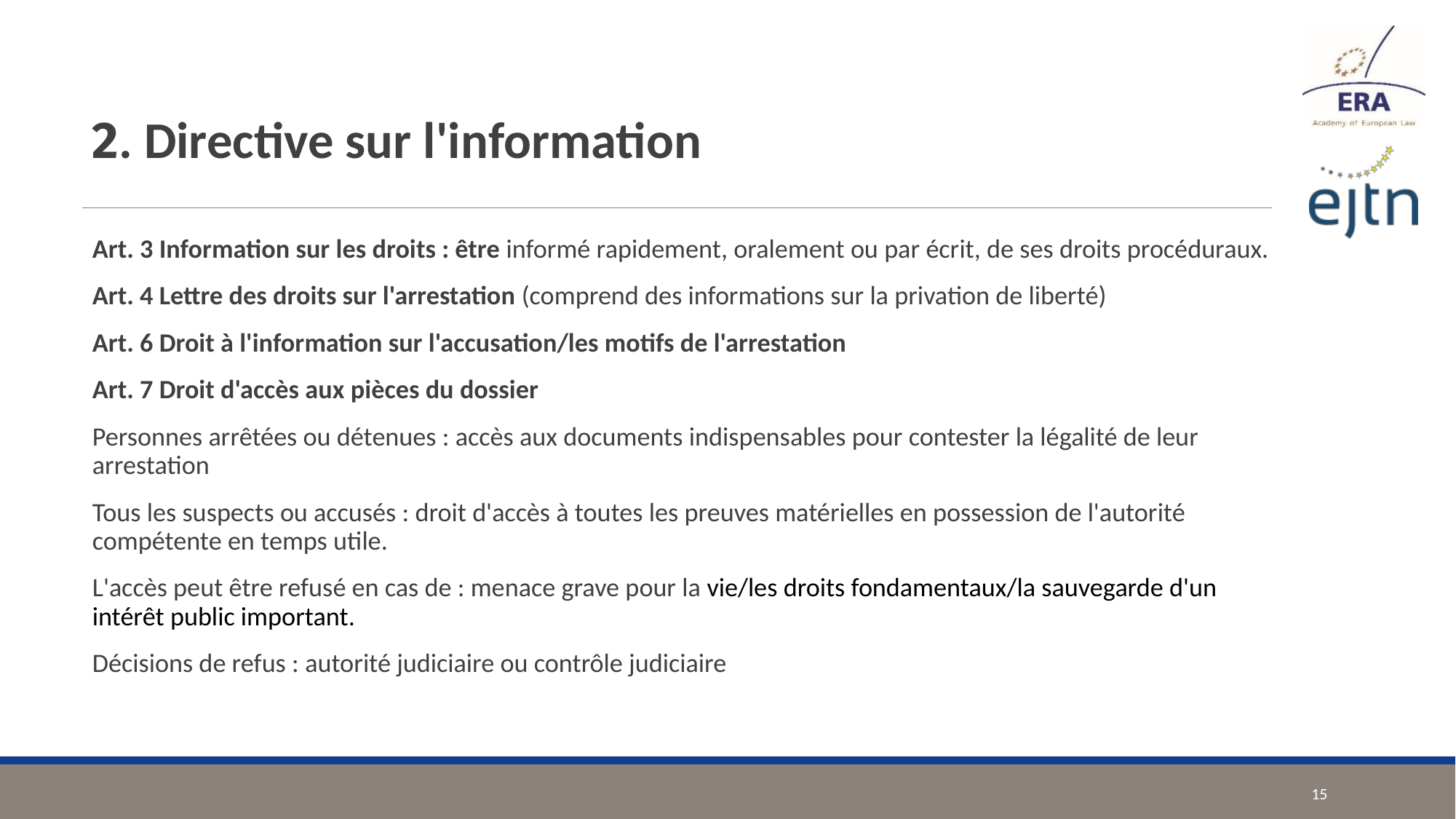

#
2. Directive sur l'information

Art. 3 Information sur les droits : être informé rapidement, oralement ou par écrit, de ses droits procéduraux.
Art. 4 Lettre des droits sur l'arrestation (comprend des informations sur la privation de liberté)
Art. 6 Droit à l'information sur l'accusation/les motifs de l'arrestation
Art. 7 Droit d'accès aux pièces du dossier
Personnes arrêtées ou détenues : accès aux documents indispensables pour contester la légalité de leur arrestation
Tous les suspects ou accusés : droit d'accès à toutes les preuves matérielles en possession de l'autorité compétente en temps utile.
L'accès peut être refusé en cas de : menace grave pour la vie/les droits fondamentaux/la sauvegarde d'un intérêt public important.
Décisions de refus : autorité judiciaire ou contrôle judiciaire

15